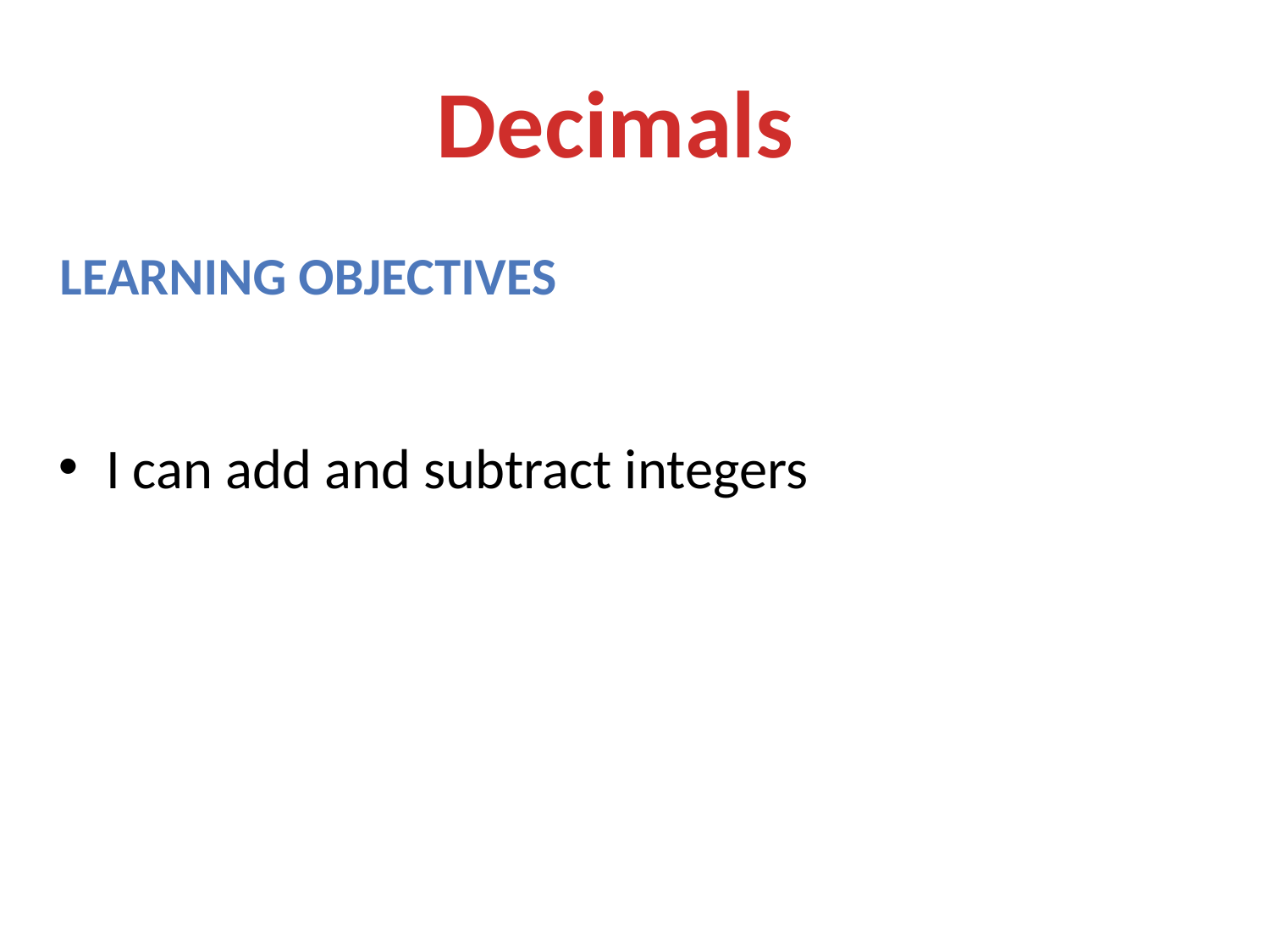

Decimals
Learning objectives
I can add and subtract integers